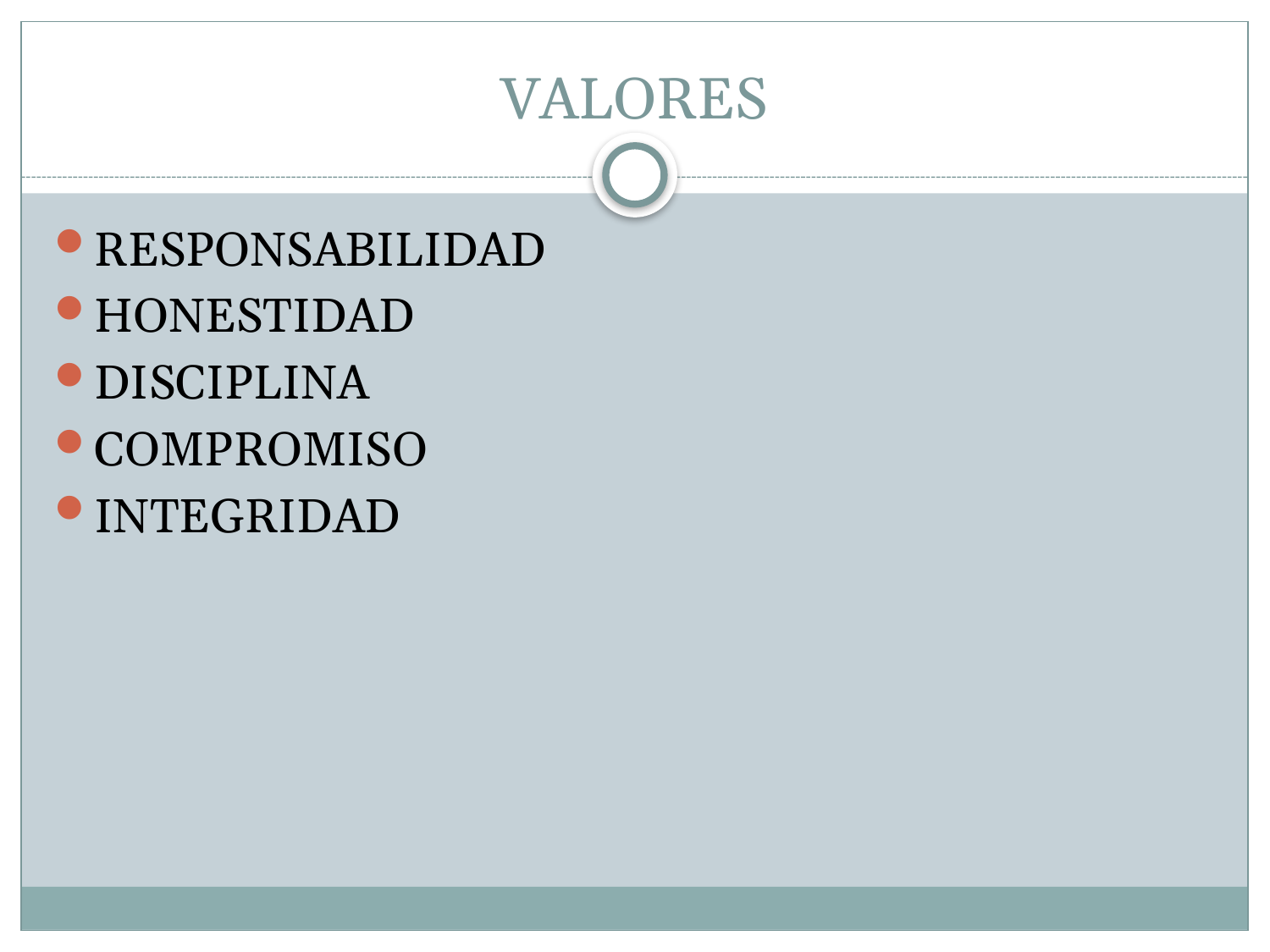

# VALORES
RESPONSABILIDAD
HONESTIDAD
DISCIPLINA
COMPROMISO
INTEGRIDAD